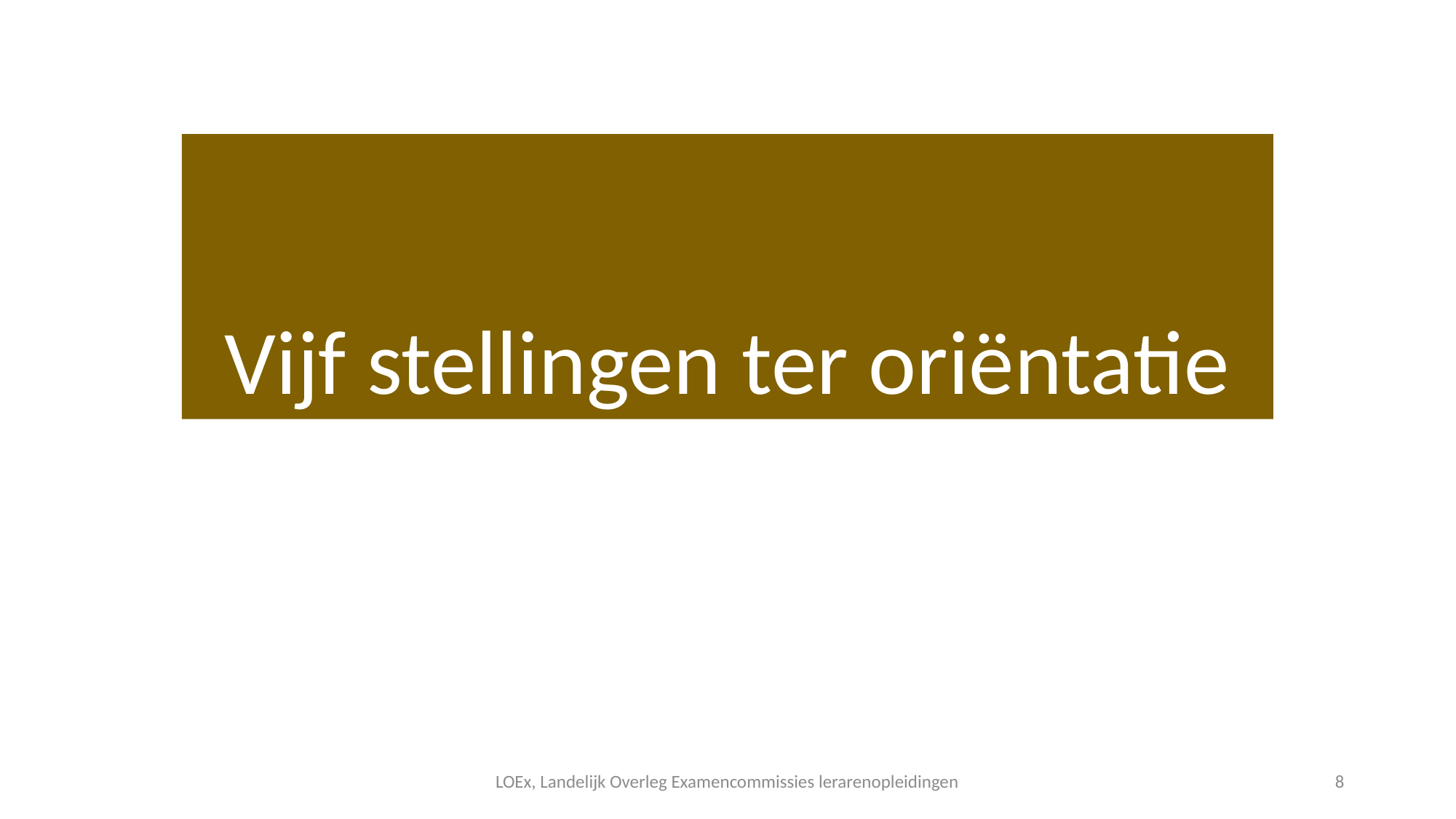

# Vijf stellingen ter oriëntatie

LOEx, Landelijk Overleg Examencommissies lerarenopleidingen
8